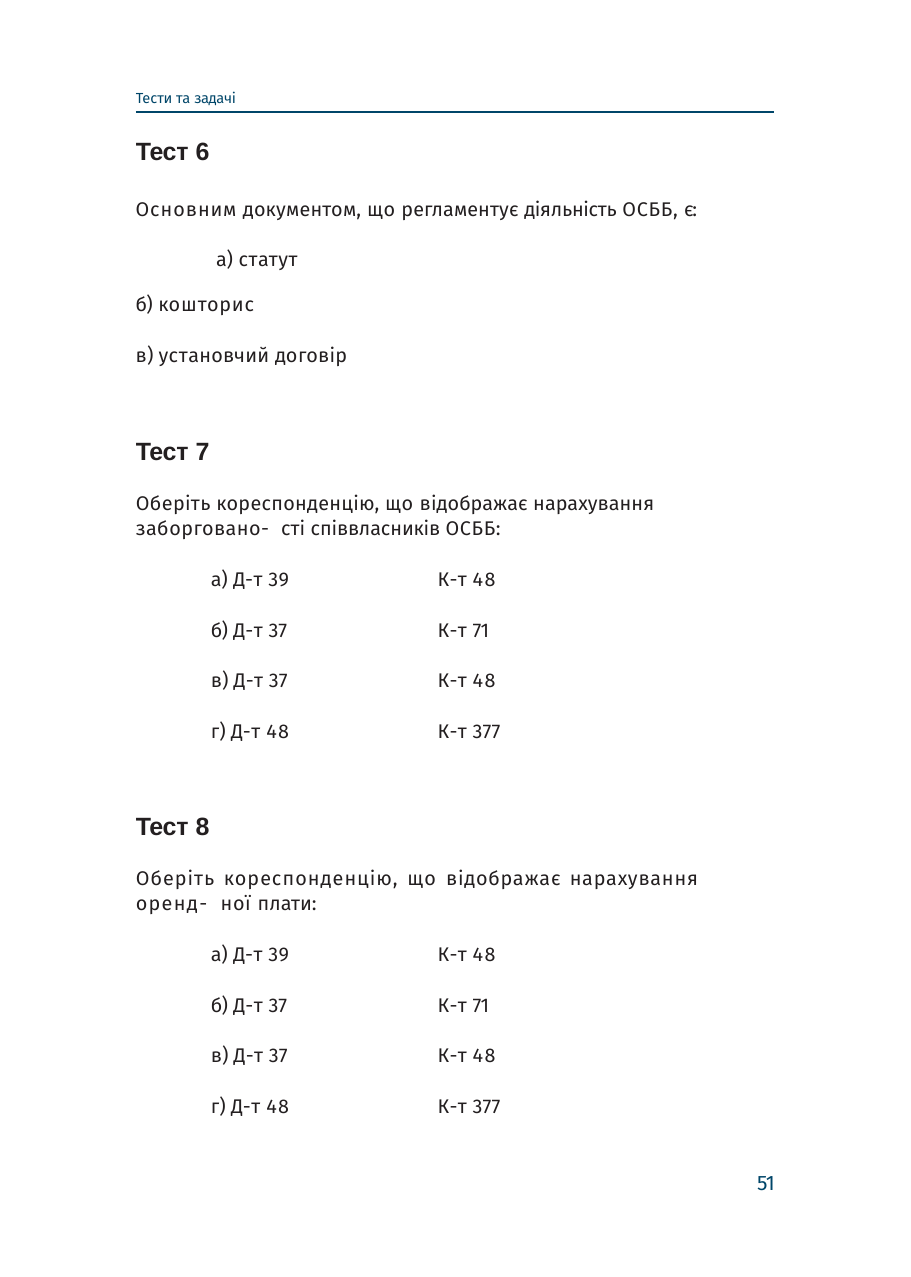

Тести та задачі
Тест 6
Основним документом, що регламентує діяльність ОСББ, є:  а) статут

б) кошторис

в) установчий договір
Тест 7
Оберіть кореспонденцію, що відображає нарахування заборговано-  сті співвласників ОСББ:

а) Д-т 39	К-т 48

б) Д-т 37	К-т 71

в) Д-т 37	К-т 48

г) Д-т 48	К-т 377
Тест 8
Оберіть кореспонденцію, що відображає нарахування оренд-  ної плати:

а) Д-т 39	К-т 48

б) Д-т 37	К-т 71

в) Д-т 37	К-т 48

г) Д-т 48	К-т 377

51